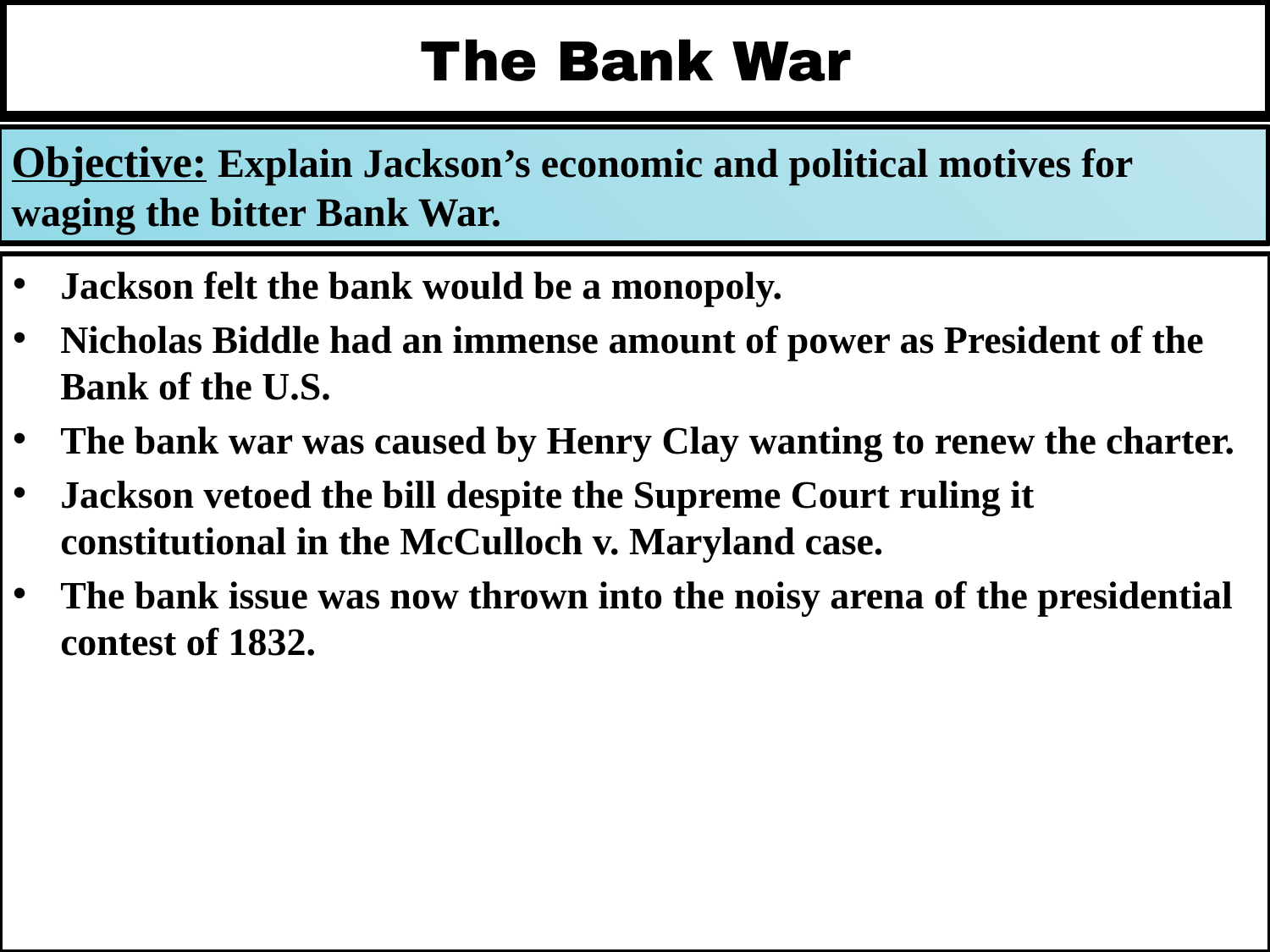

# The Bank War
Objective: Explain Jackson’s economic and political motives for waging the bitter Bank War.

Jackson felt the bank would be a monopoly.
Nicholas Biddle had an immense amount of power as President of the Bank of the U.S.
The bank war was caused by Henry Clay wanting to renew the charter.
Jackson vetoed the bill despite the Supreme Court ruling it constitutional in the McCulloch v. Maryland case.
The bank issue was now thrown into the noisy arena of the presidential contest of 1832.